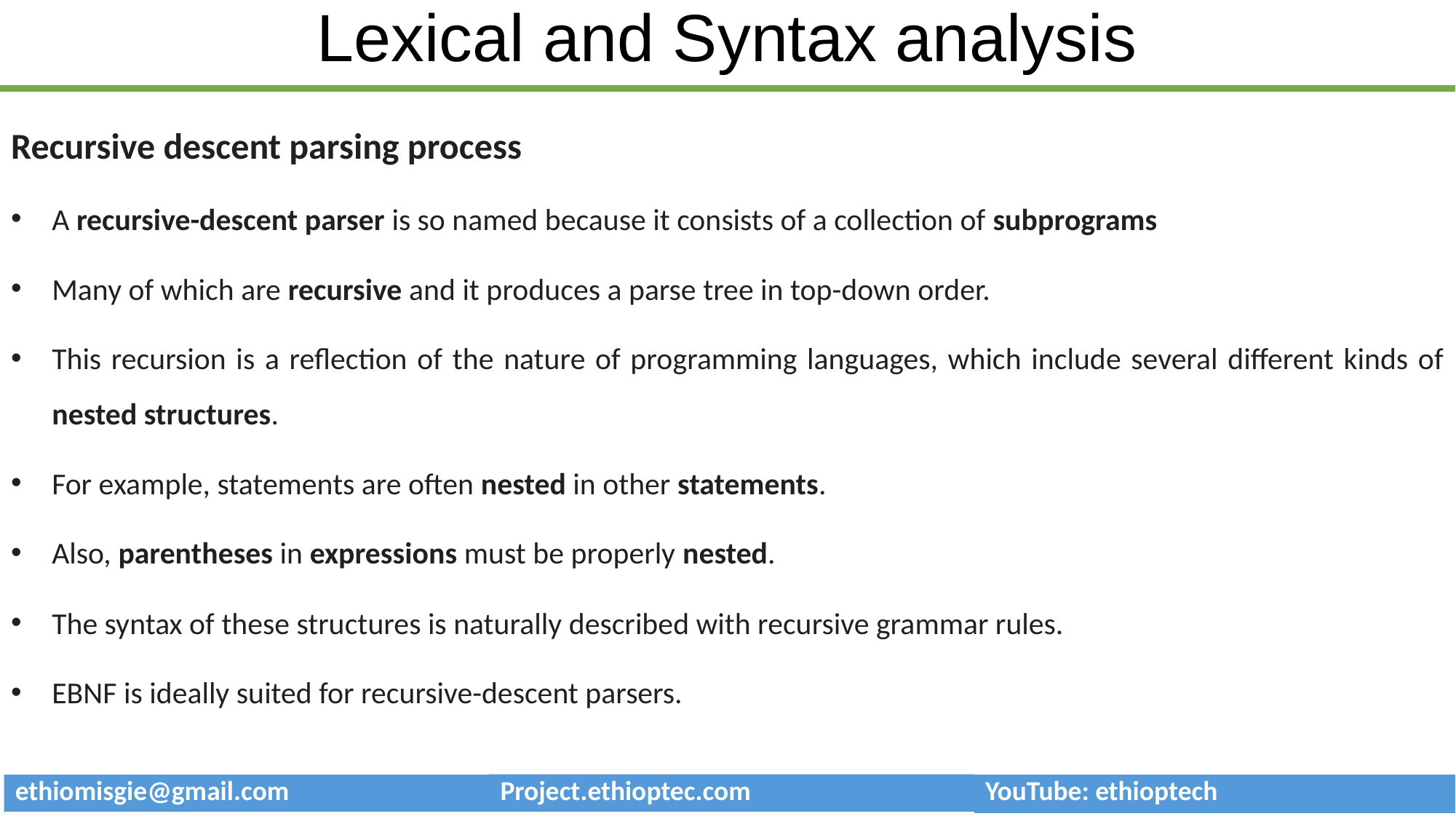

# Lexical and Syntax analysis
Recursive descent parsing process
A recursive-descent parser is so named because it consists of a collection of subprograms
Many of which are recursive and it produces a parse tree in top-down order.
This recursion is a reflection of the nature of programming languages, which include several different kinds of nested structures.
For example, statements are often nested in other statements.
Also, parentheses in expressions must be properly nested.
The syntax of these structures is naturally described with recursive grammar rules.
EBNF is ideally suited for recursive-descent parsers.

| ethiomisgie@gmail.com | Project.ethioptec.com | YouTube: ethioptech |
| --- | --- | --- |